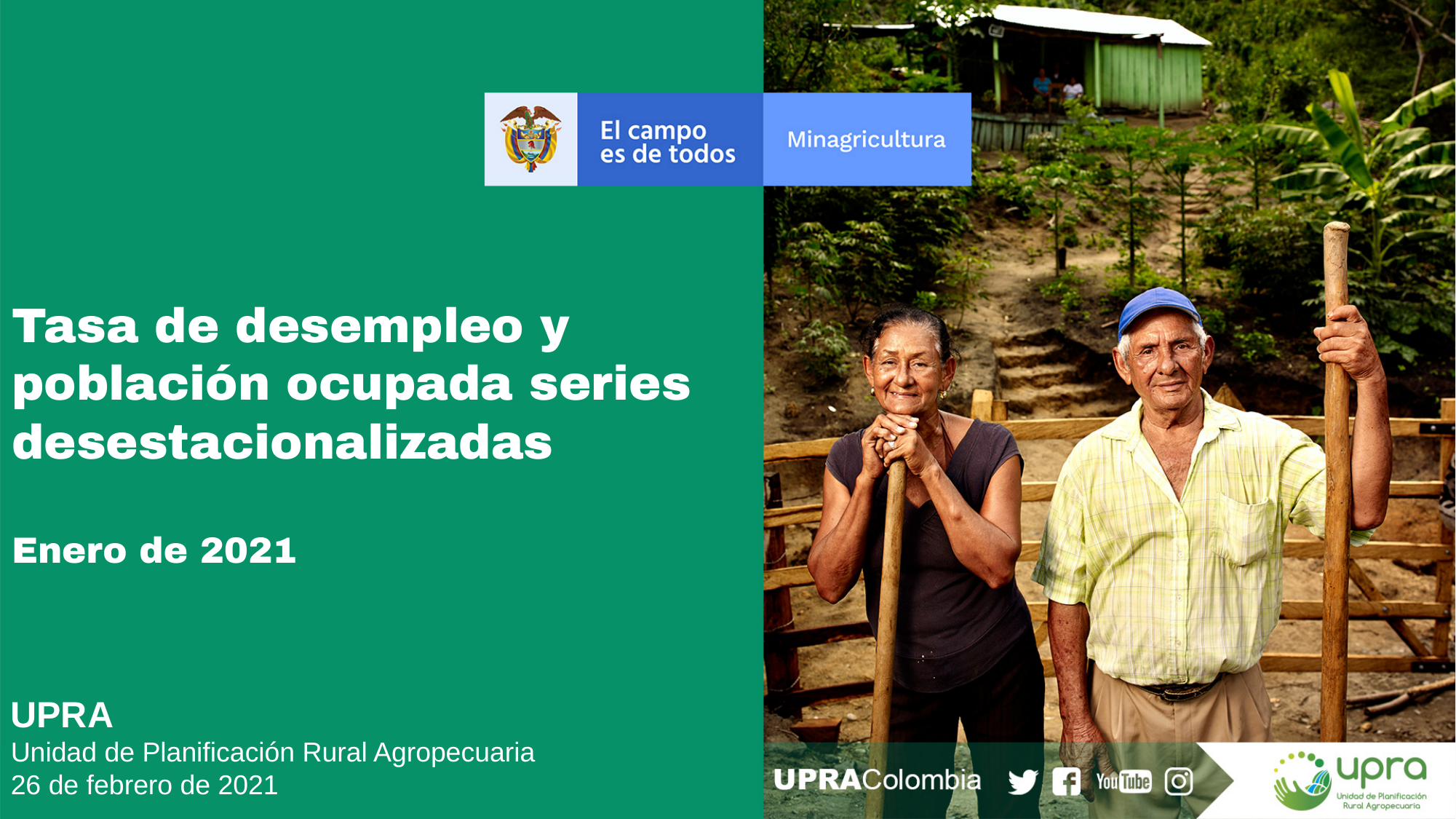

Tasa de desempleo y población ocupada series desestacionalizadas

Enero de 2021
UPRA
Unidad de Planificación Rural Agropecuaria
26 de febrero de 2021